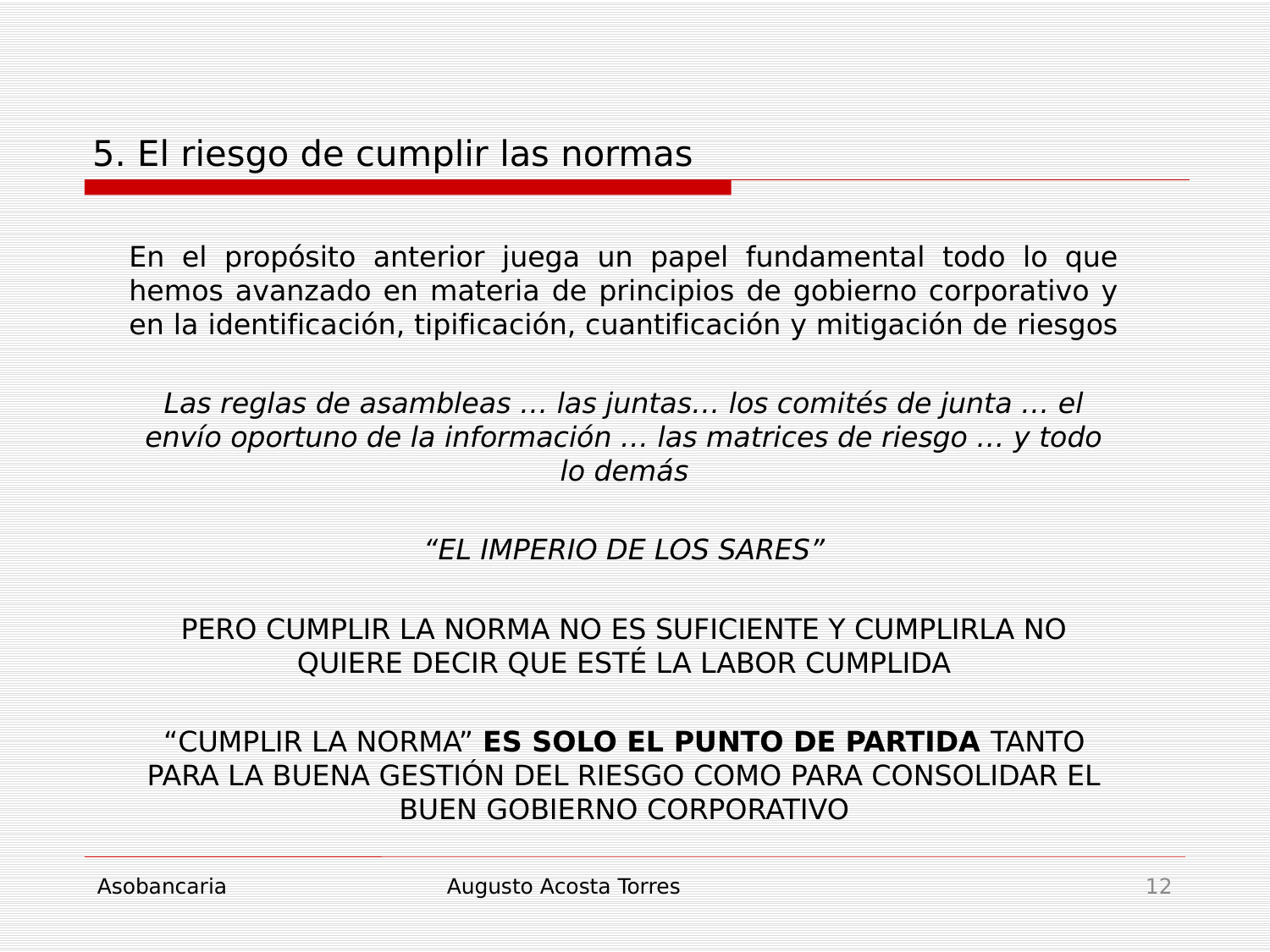

# 5. El riesgo de cumplir las normas
En el propósito anterior juega un papel fundamental todo lo que hemos avanzado en materia de principios de gobierno corporativo y en la identificación, tipificación, cuantificación y mitigación de riesgos

Las reglas de asambleas … las juntas… los comités de junta … el envío oportuno de la información … las matrices de riesgo … y todo lo demás

“EL IMPERIO DE LOS SARES”

PERO CUMPLIR LA NORMA NO ES SUFICIENTE Y CUMPLIRLA NO QUIERE DECIR QUE ESTÉ LA LABOR CUMPLIDA

“CUMPLIR LA NORMA” ES SOLO EL PUNTO DE PARTIDA TANTO PARA LA BUENA GESTIÓN DEL RIESGO COMO PARA CONSOLIDAR EL BUEN GOBIERNO CORPORATIVO

Asobancaria
Augusto Acosta Torres
12